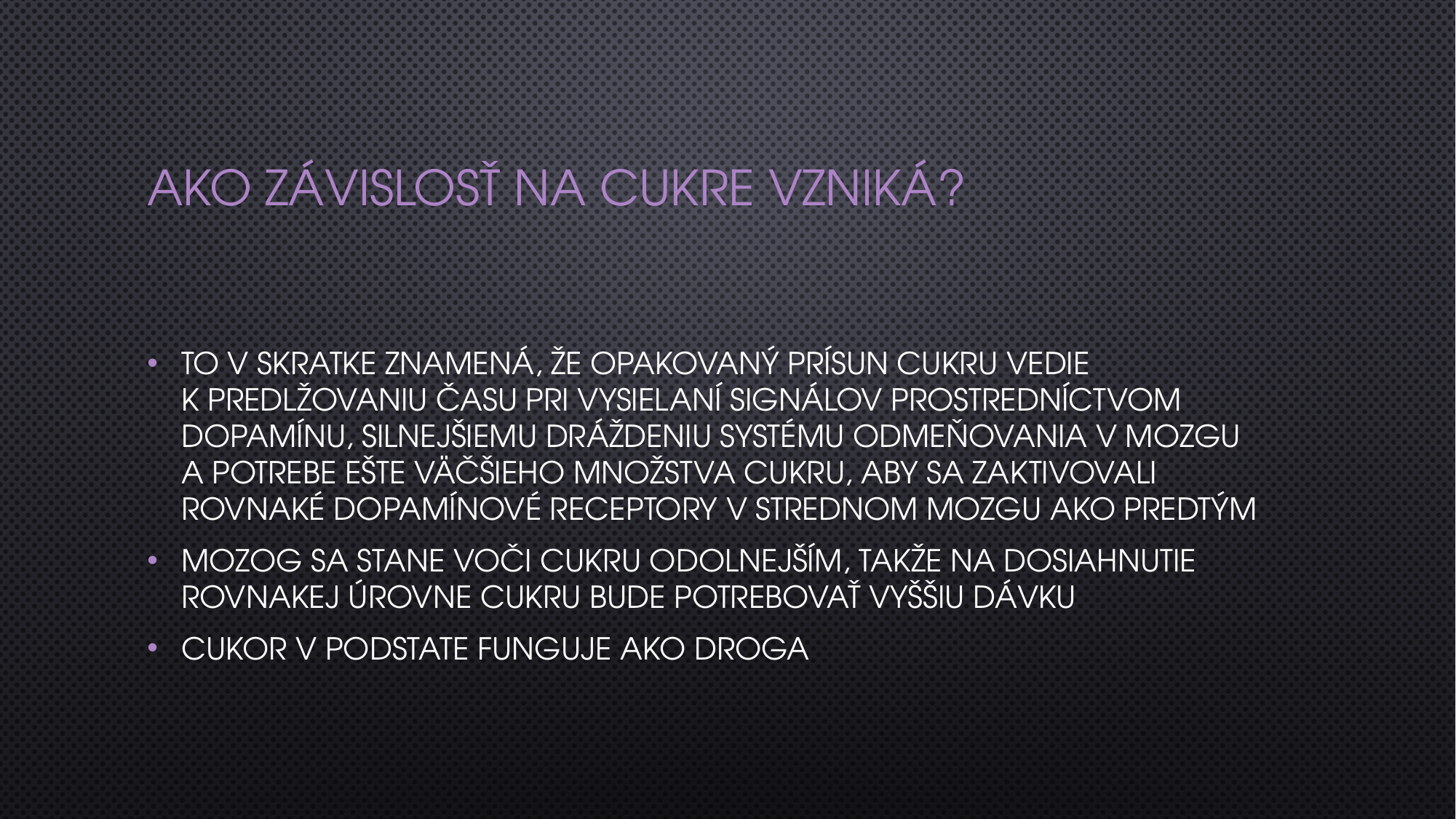

# Ako závislosť na cukre vzniká?
To v skratke znamená, že opakovaný prísun cukru vedie k predlžovaniu času pri vysielaní signálov prostredníctvom dopamínu, silnejšiemu dráždeniu systému odmeňovania v mozgu a potrebe ešte väčšieho množstva cukru, aby sa zaktivovali rovnaké dopamínové receptory v strednom mozgu ako predtým
Mozog sa stane voči cukru odolnejším, takže na dosiahnutie rovnakej úrovne cukru bude potrebovať vyššiu dávku
Cukor v podstate funguje ako droga